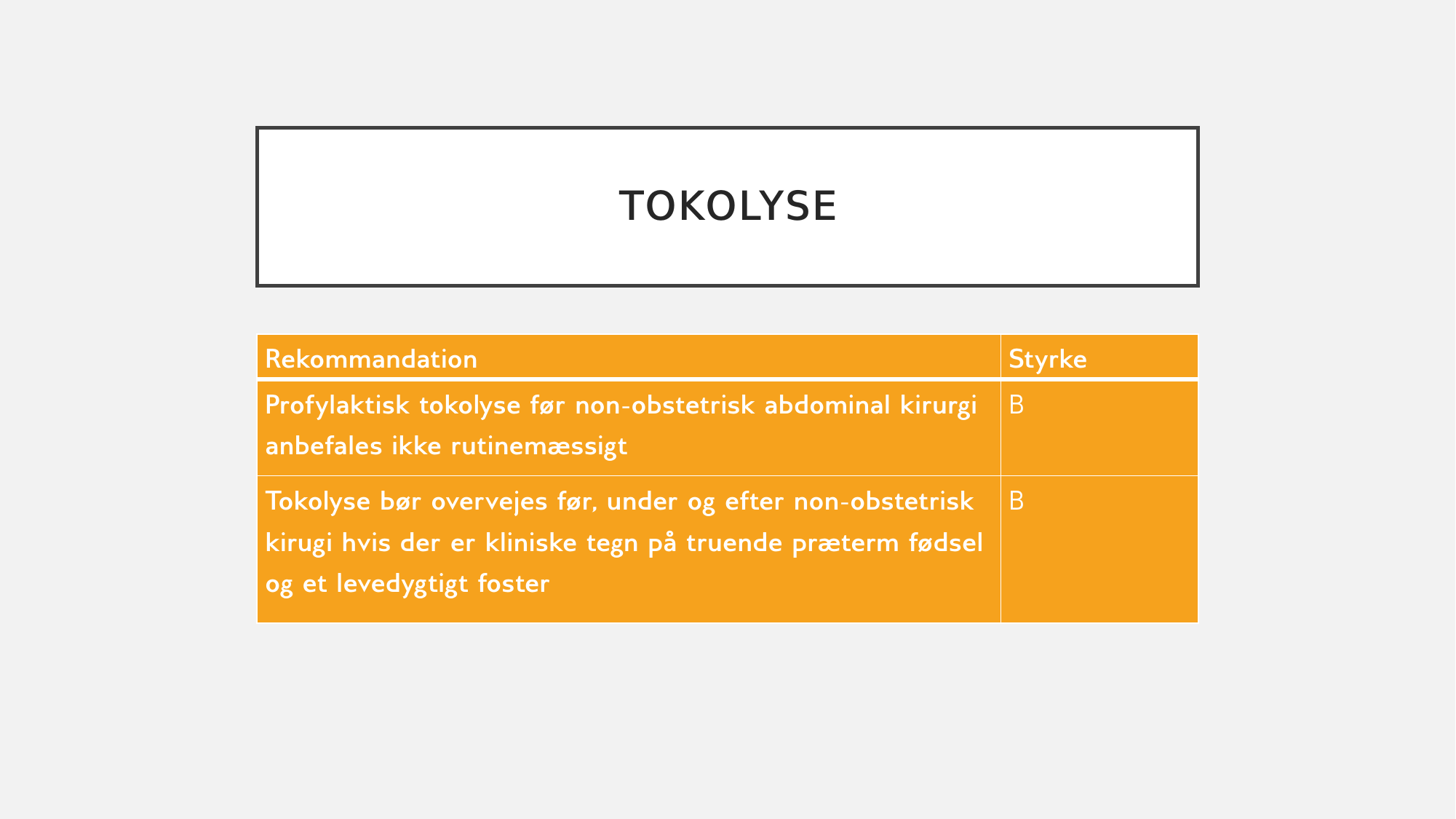

# Tokolyse
| Rekommandation | Styrke |
| --- | --- |
| Profylaktisk tokolyse før non-obstetrisk abdominal kirurgi anbefales ikke rutinemæssigt | B |
| Tokolyse bør overvejes før, under og efter non-obstetrisk kirugi hvis der er kliniske tegn på truende præterm fødsel og et levedygtigt foster | B |